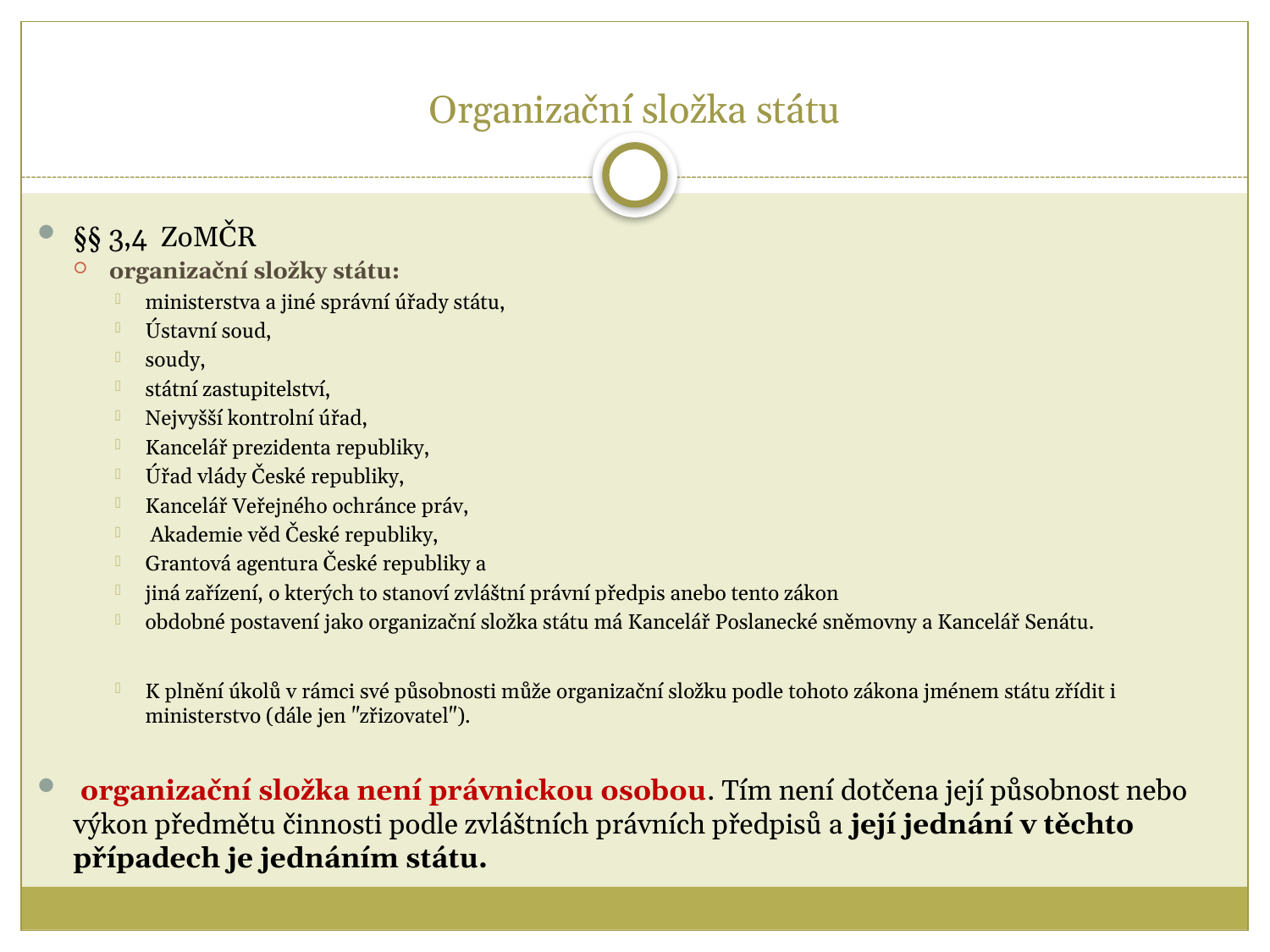

# Organizační složka státu
§§ 3,4  ZoMČR
organizační složky státu:
ministerstva a jiné správní úřady státu,
Ústavní soud,
soudy,
státní zastupitelství,
Nejvyšší kontrolní úřad,
Kancelář prezidenta republiky,
Úřad vlády České republiky,
Kancelář Veřejného ochránce práv,
 Akademie věd České republiky,
Grantová agentura České republiky a
jiná zařízení, o kterých to stanoví zvláštní právní předpis anebo tento zákon
obdobné postavení jako organizační složka státu má Kancelář Poslanecké sněmovny a Kancelář Senátu.

K plnění úkolů v rámci své působnosti může organizační složku podle tohoto zákona jménem státu zřídit i ministerstvo (dále jen "zřizovatel").

 organizační složka není právnickou osobou. Tím není dotčena její působnost nebo výkon předmětu činnosti podle zvláštních právních předpisů a její jednání v těchto případech je jednáním státu.